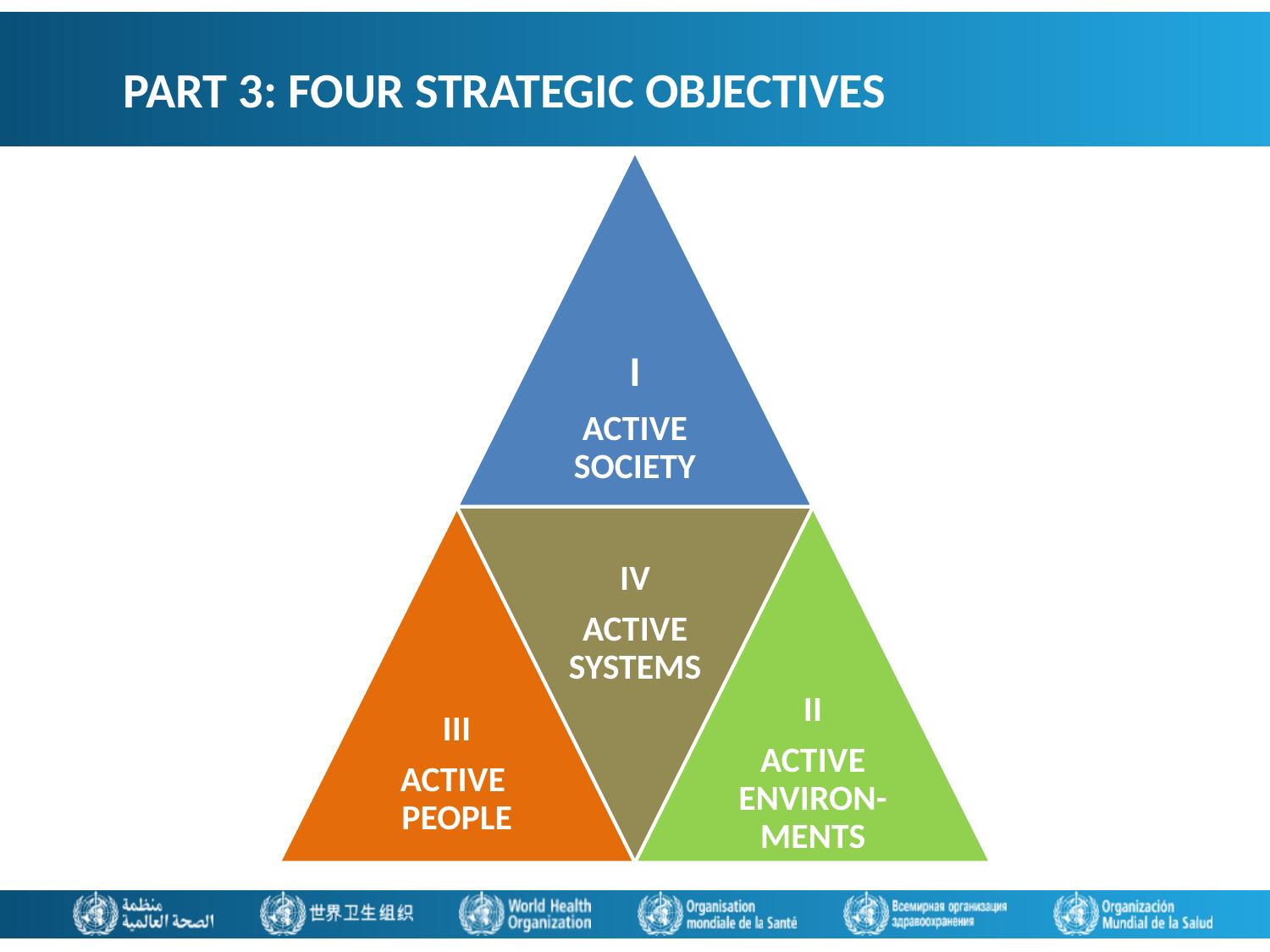

# PART 3: FOUR STRATEGIC OBJECTIVES
I
ACTIVE SOCIETY
III
ACTIVE  PEOPLE

IV
ACTIVE SYSTEMS
II
ACTIVE ENVIRON-MENTS